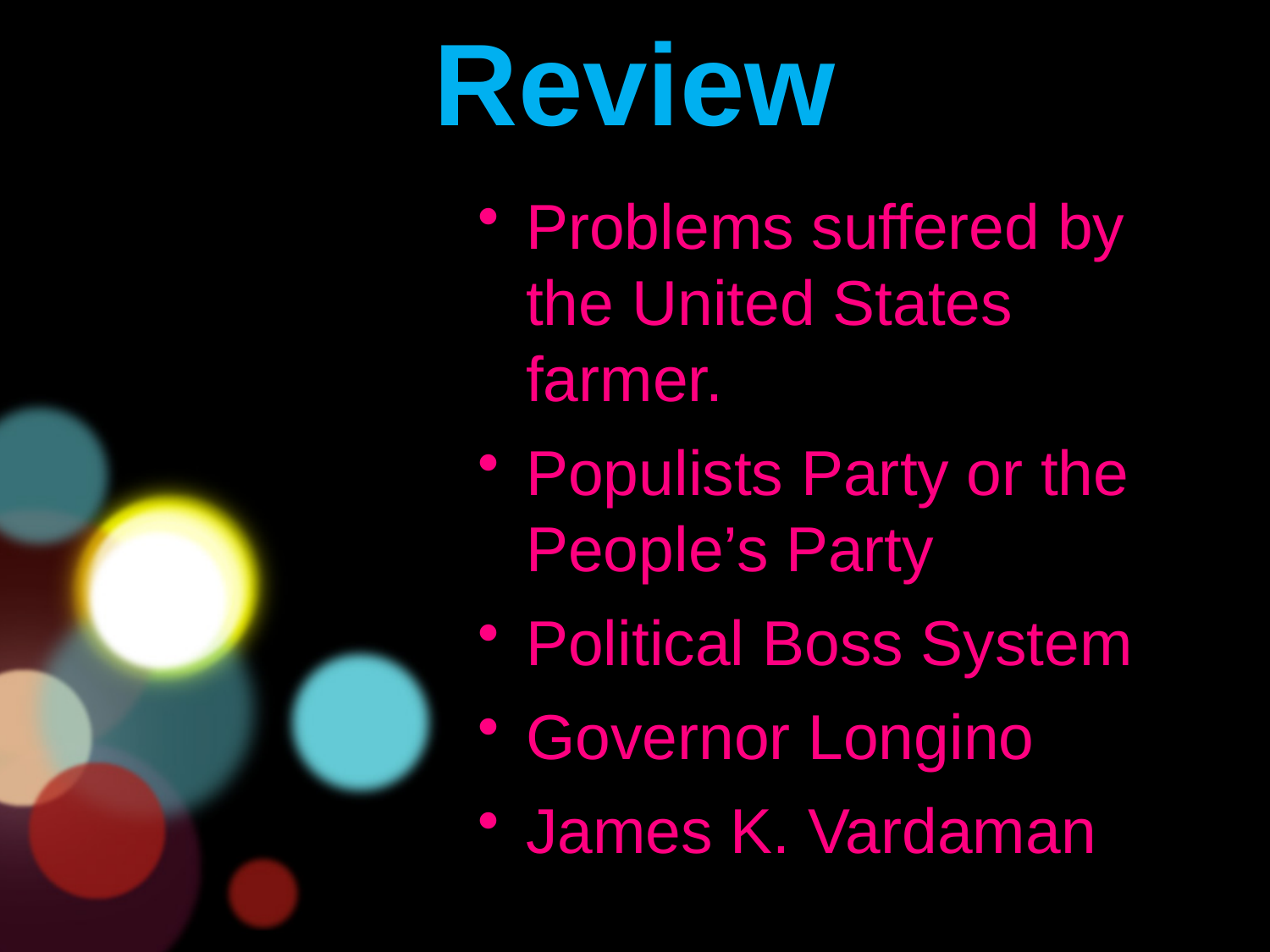

# Review
Problems suffered by the United States farmer.

Populists Party or the People’s Party

Political Boss System

Governor Longino

James K. Vardaman